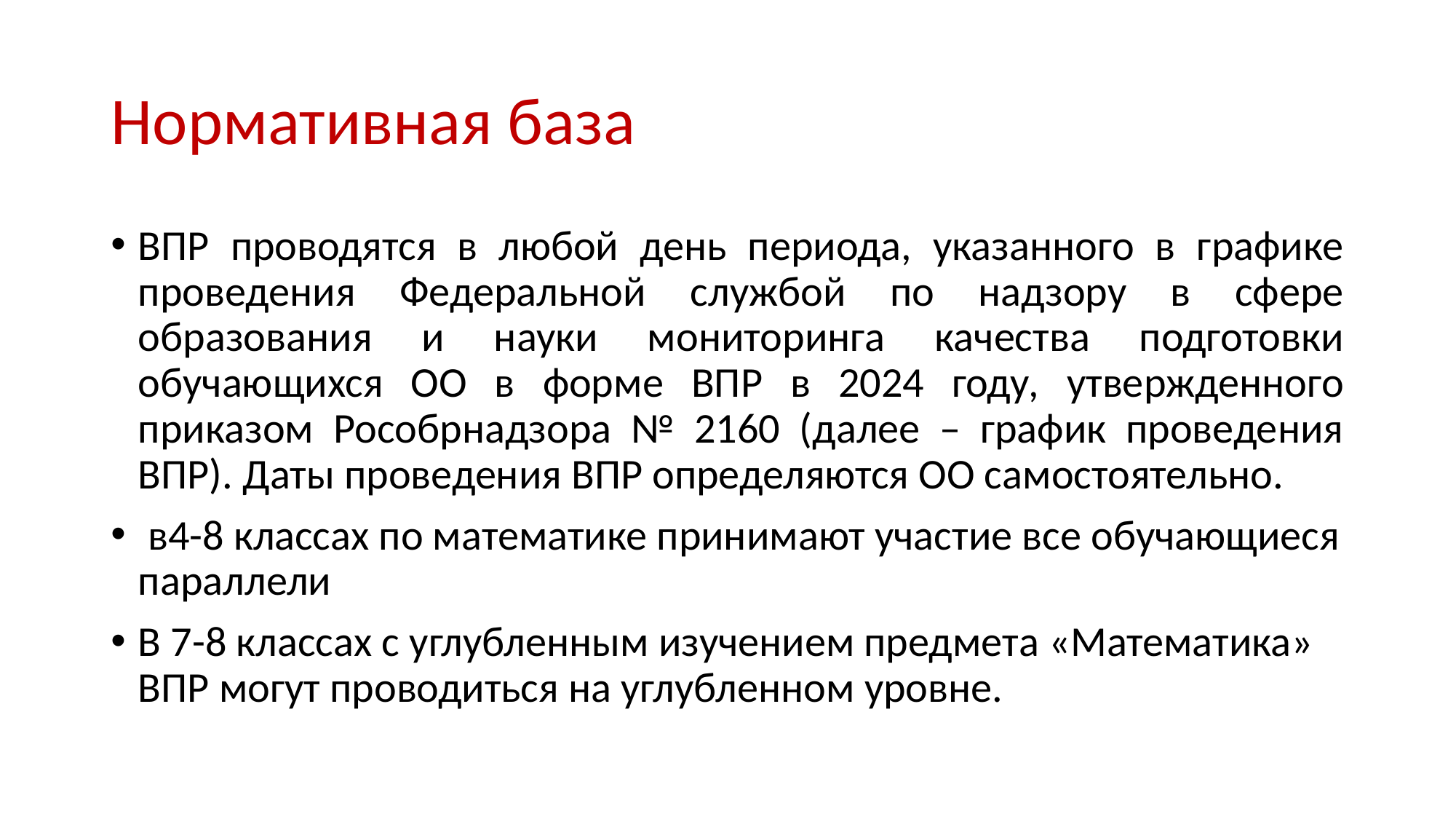

# Нормативная база
ВПР проводятся в любой день периода, указанного в графике проведения Федеральной службой по надзору в сфере образования и науки мониторинга качества подготовки обучающихся ОО в форме ВПР в 2024 году, утвержденного приказом Рособрнадзора № 2160 (далее – график проведения ВПР). Даты проведения ВПР определяются ОО самостоятельно.
 в4-8 классах по математике принимают участие все обучающиеся параллели
В 7-8 классах с углубленным изучением предмета «Математика» ВПР могут проводиться на углубленном уровне.